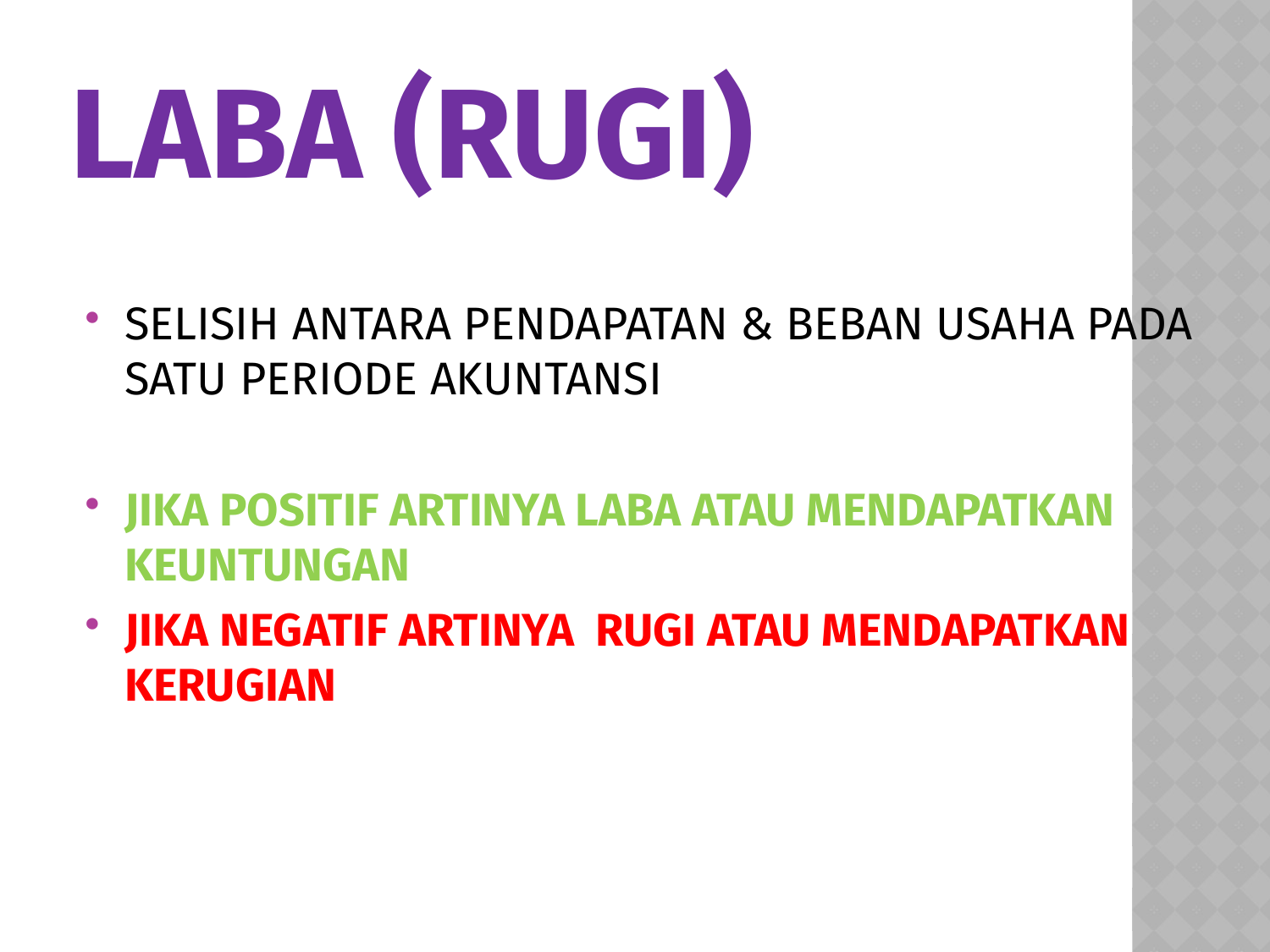

# LABA (RUGI)

SELISIH ANTARA PENDAPATAN & BEBAN USAHA PADA SATU PERIODE AKUNTANSI

JIKA POSITIF ARTINYA LABA ATAU MENDAPATKAN  KEUNTUNGAN
JIKA NEGATIF ARTINYA  RUGI ATAU MENDAPATKAN KERUGIAN